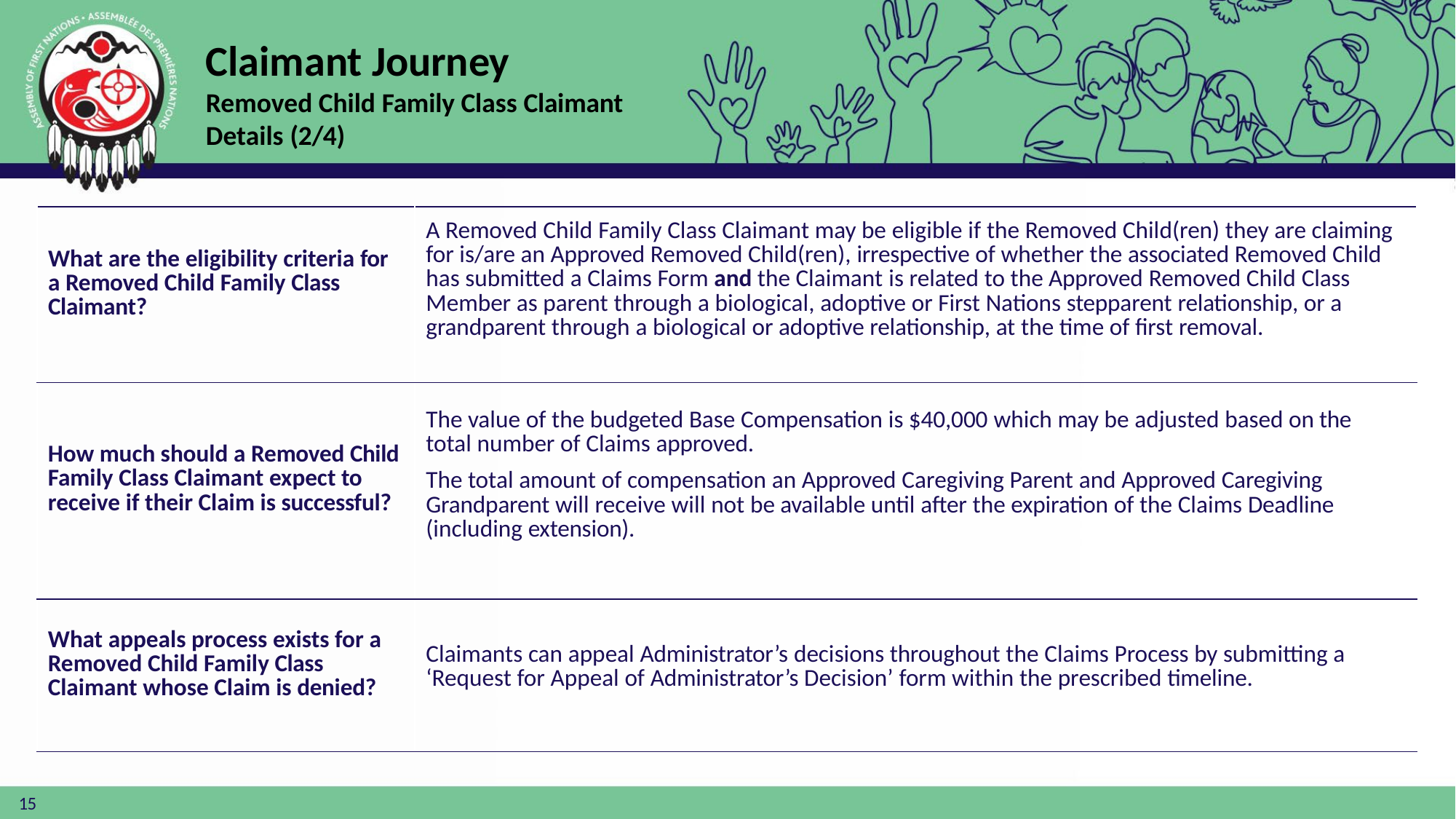

# Claimant Journey
Removed Child Family Class Claimant Details (2/4)
| What are the eligibility criteria for a Removed Child Family Class Claimant? | A Removed Child Family Class Claimant may be eligible if the Removed Child(ren) they are claiming for is/are an Approved Removed Child(ren), irrespective of whether the associated Removed Child has submitted a Claims Form and the Claimant is related to the Approved Removed Child Class Member as parent through a biological, adoptive or First Nations stepparent relationship, or a grandparent through a biological or adoptive relationship, at the time of first removal. |
| --- | --- |
| How much should a Removed Child Family Class Claimant expect to receive if their Claim is successful? | The value of the budgeted Base Compensation is $40,000 which may be adjusted based on the total number of Claims approved. The total amount of compensation an Approved Caregiving Parent and Approved Caregiving Grandparent will receive will not be available until after the expiration of the Claims Deadline (including extension). |
| What appeals process exists for a Removed Child Family Class Claimant whose Claim is denied? | Claimants can appeal Administrator’s decisions throughout the Claims Process by submitting a ‘Request for Appeal of Administrator’s Decision’ form within the prescribed timeline. |
15